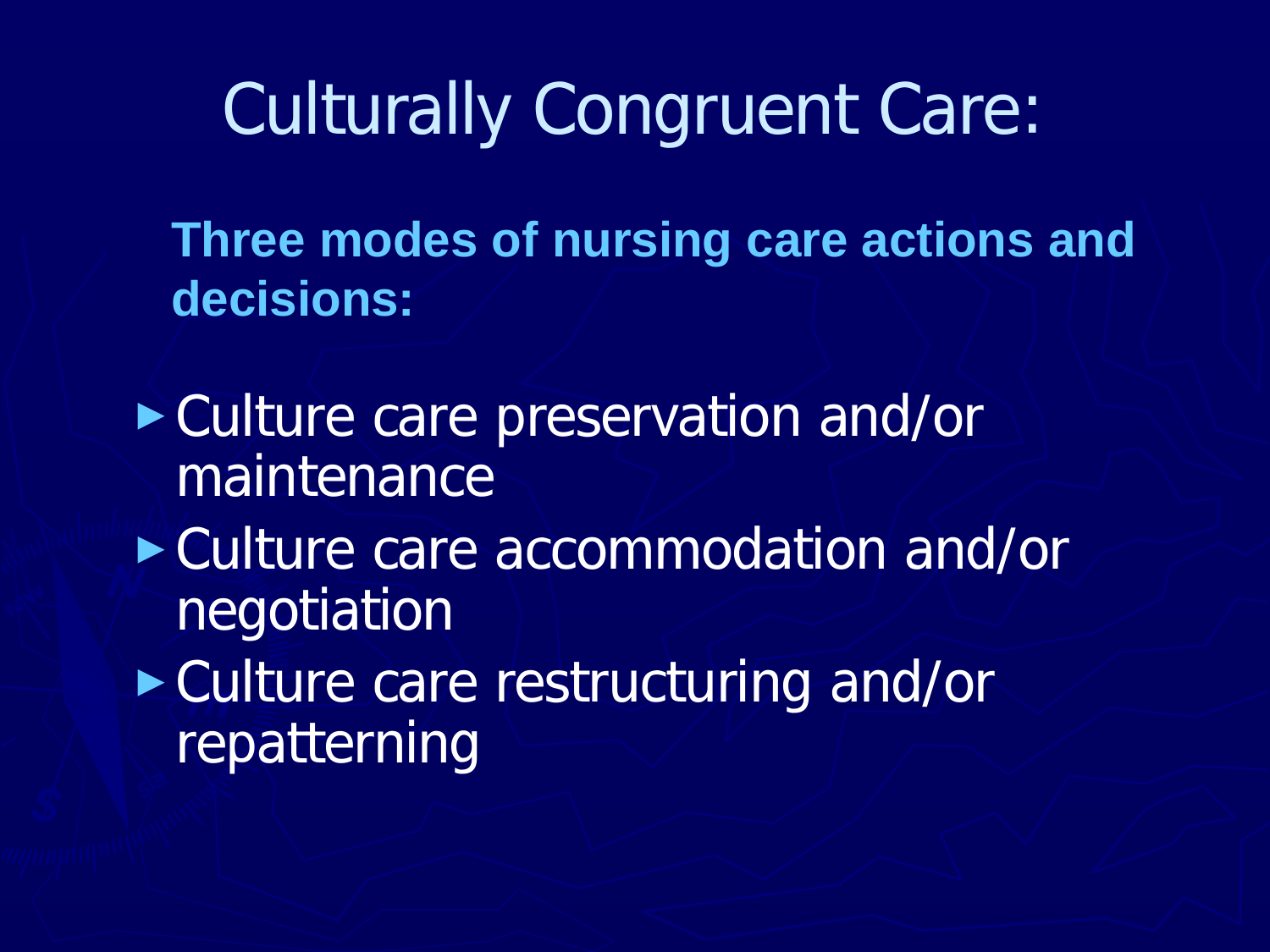

# Culturally Congruent Care:
Three modes of nursing care actions and decisions:
Culture care preservation and/or maintenance
Culture care accommodation and/or negotiation
Culture care restructuring and/or repatterning